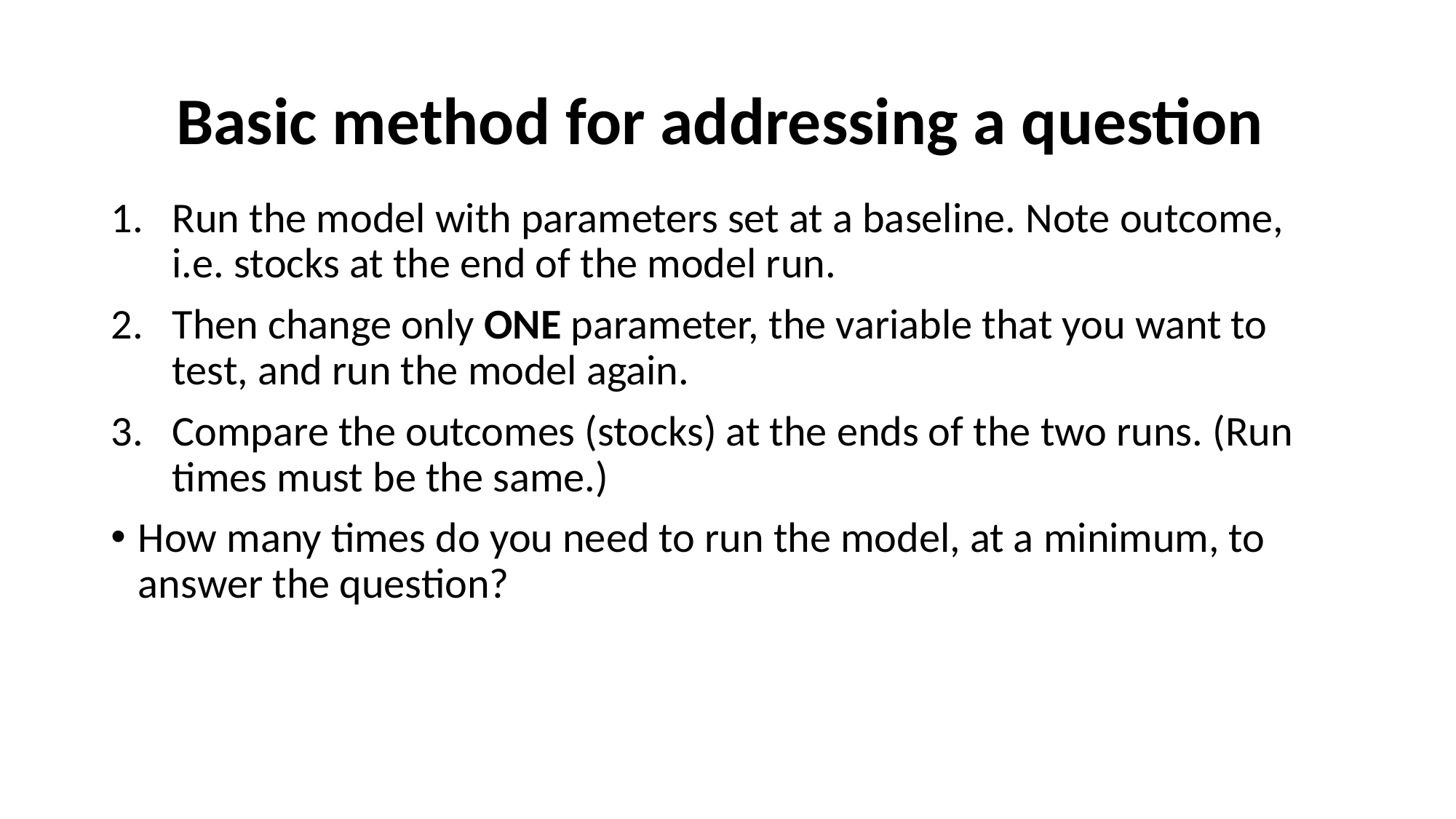

# Basic method for addressing a question
Run the model with parameters set at a baseline. Note outcome, i.e. stocks at the end of the model run.
Then change only ONE parameter, the variable that you want to test, and run the model again.
Compare the outcomes (stocks) at the ends of the two runs. (Run times must be the same.)
How many times do you need to run the model, at a minimum, to answer the question?